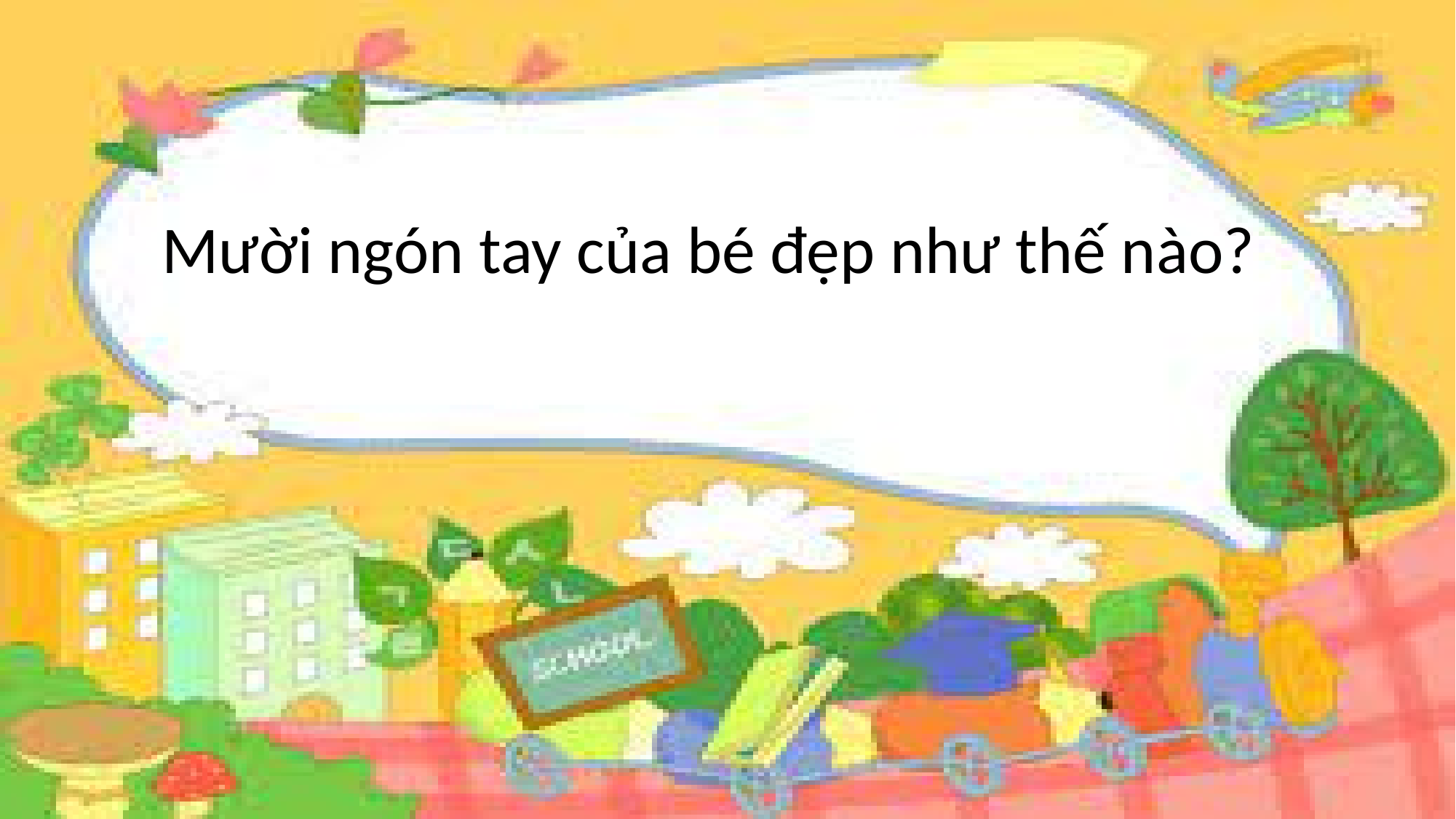

# Mười ngón tay của bé đẹp như thế nào?